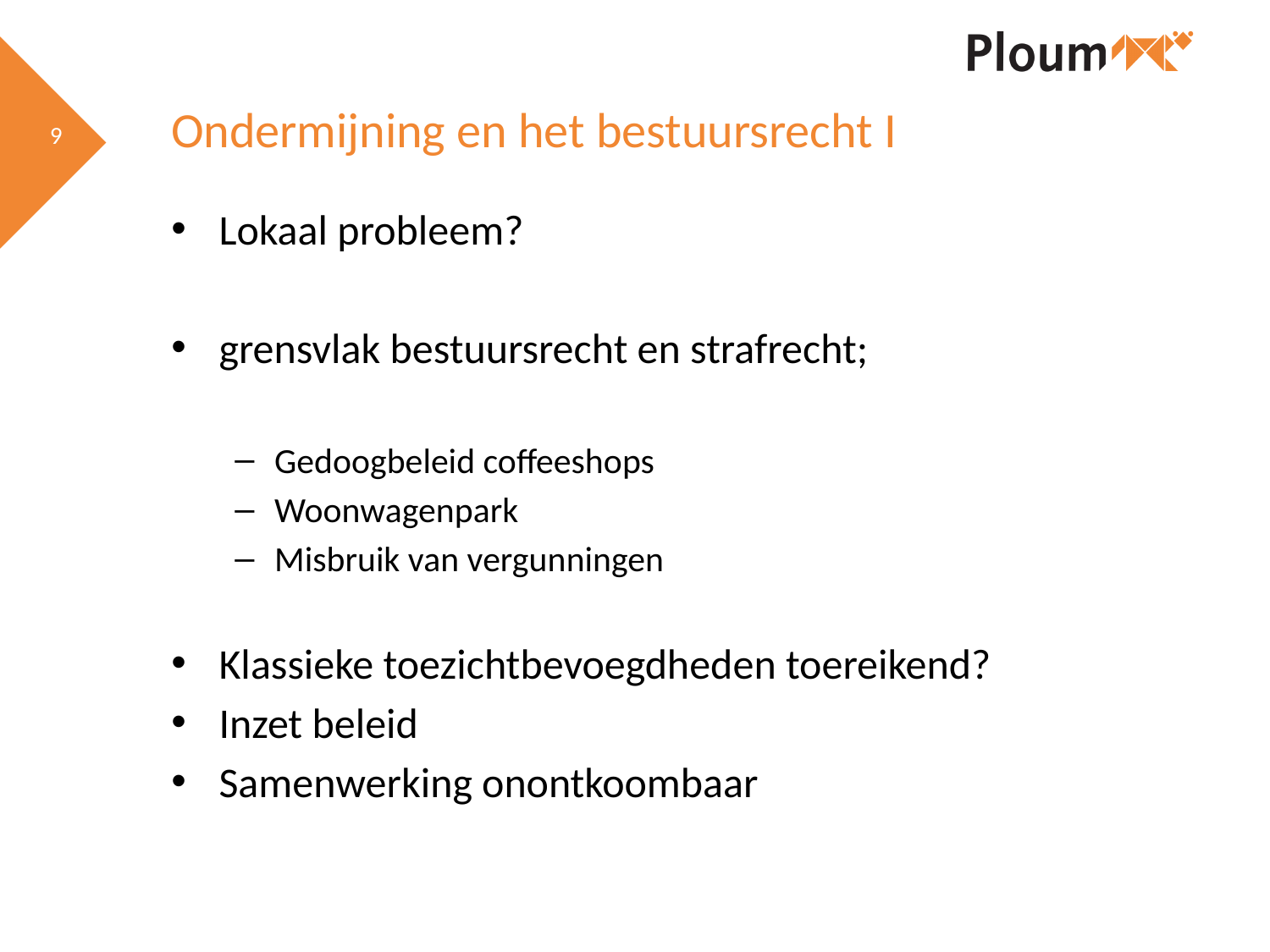

# Ondermijning en het bestuursrecht I
Lokaal probleem?

grensvlak bestuursrecht en strafrecht;

Gedoogbeleid coffeeshops
Woonwagenpark
Misbruik van vergunningen

Klassieke toezichtbevoegdheden toereikend?
Inzet beleid
Samenwerking onontkoombaar